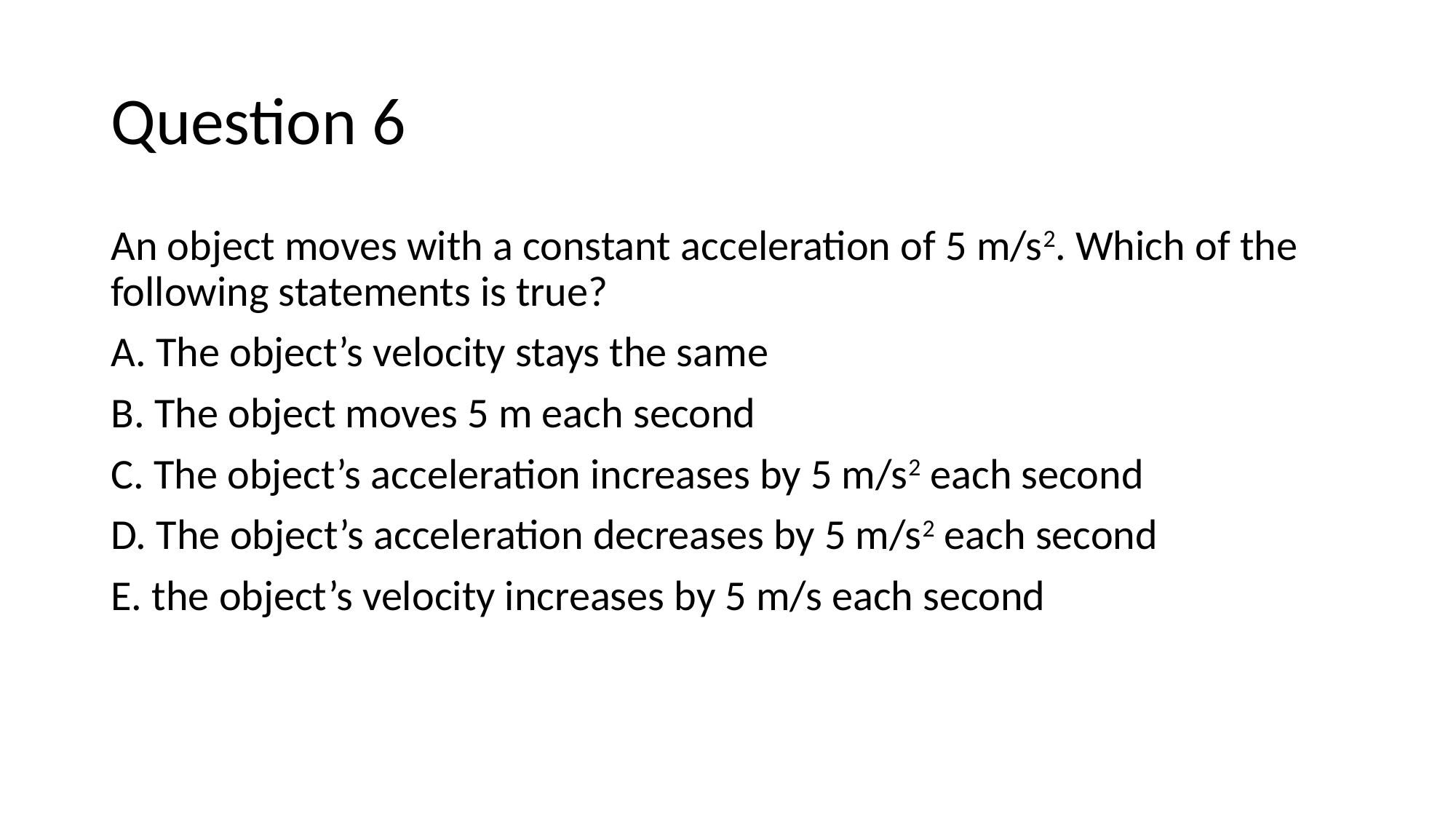

# Question 6
An object moves with a constant acceleration of 5 m/s2. Which of the following statements is true?
A. The object’s velocity stays the same
B. The object moves 5 m each second
C. The object’s acceleration increases by 5 m/s2 each second
D. The object’s acceleration decreases by 5 m/s2 each second
E. the object’s velocity increases by 5 m/s each second